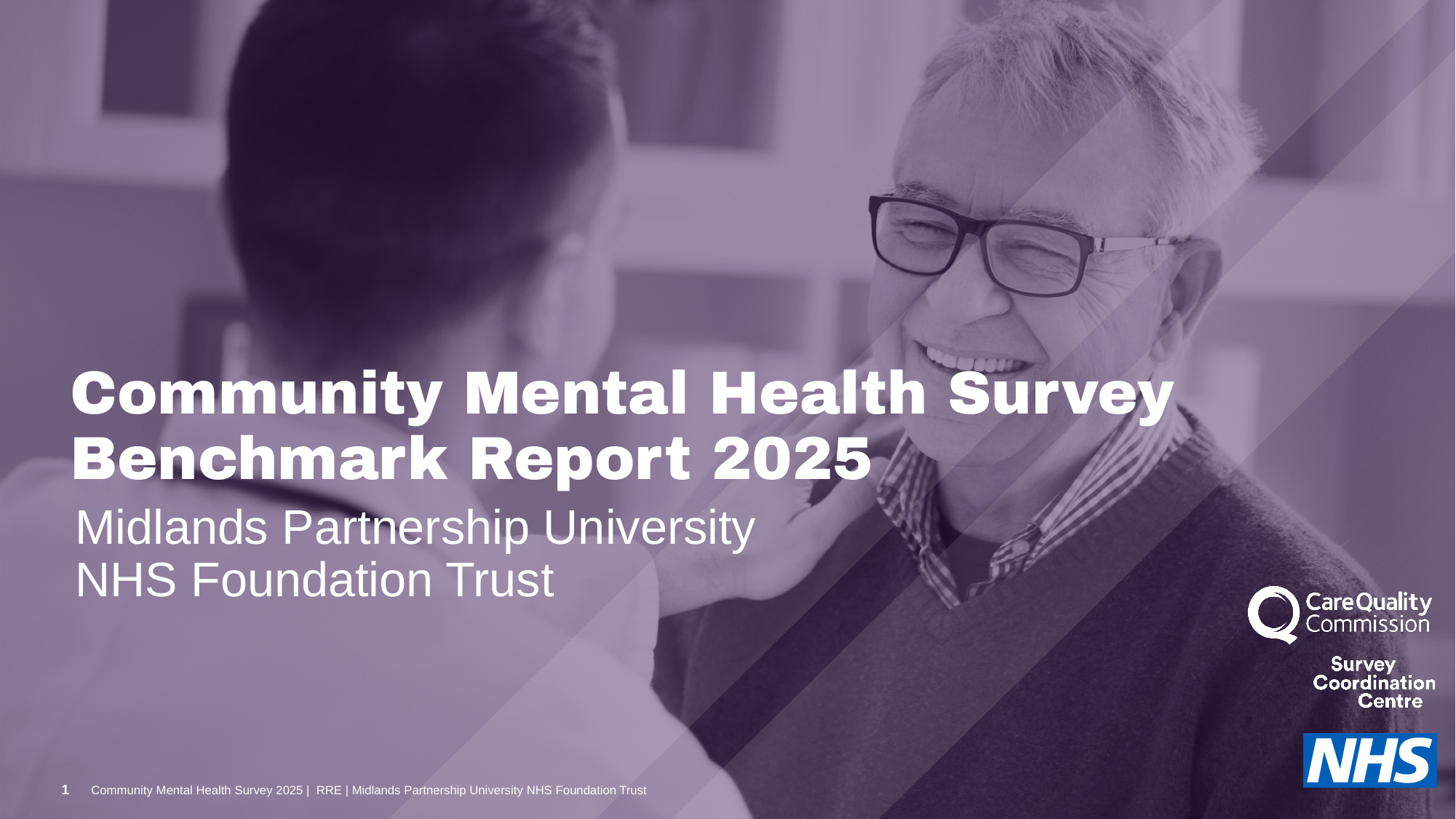

Community Mental Health Survey
Benchmark Report 2025
# Midlands Partnership University NHS Foundation Trust
1